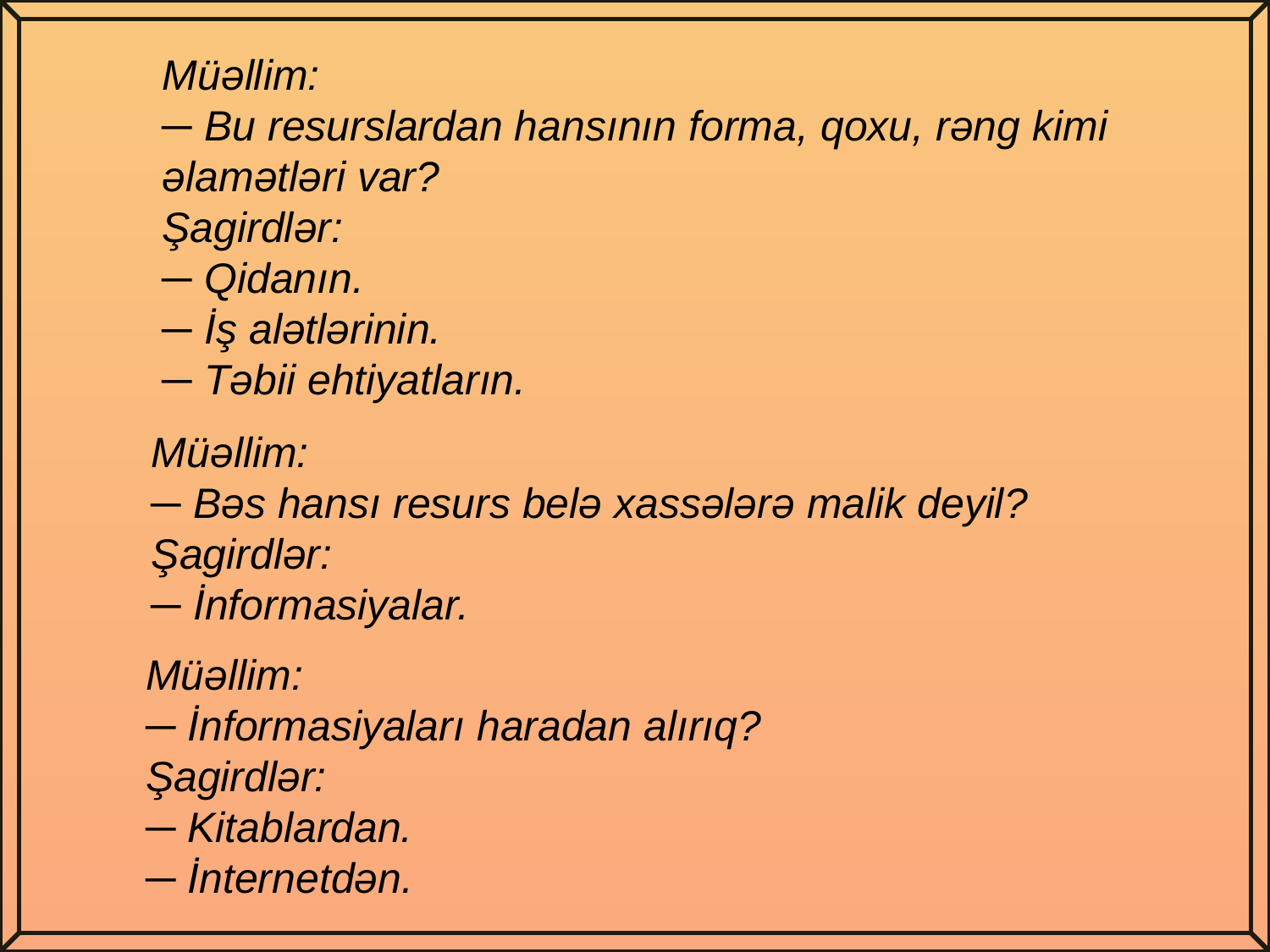

Müəllim:
─ Bu resurslardan hansının forma, qoxu, rəng kimi əlamətləri var?
Şagirdlər:
─ Qidanın.
─ İş alətlərinin.
─ Təbii ehtiyatların.
Müəllim:
─ Bəs hansı resurs belə xassələrə malik deyil?
Şagirdlər:
─ İnformasiyalar.

Müəllim:
─ İnformasiyaları haradan alırıq?
Şagirdlər:
─ Kitablardan.
─ İnternetdən.